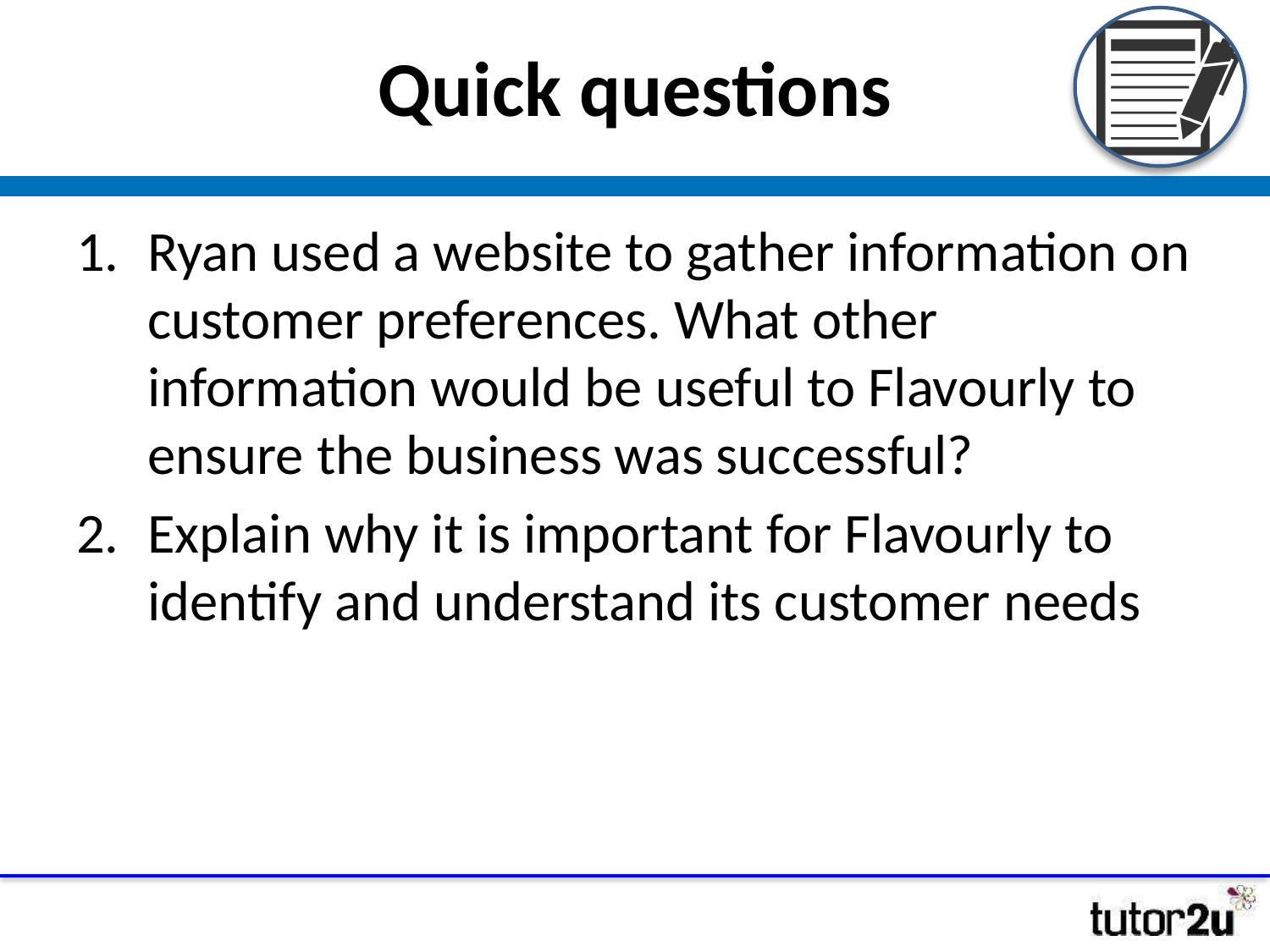

# Quick questions
Ryan used a website to gather information on customer preferences. What other information would be useful to Flavourly to ensure the business was successful?
Explain why it is important for Flavourly to identify and understand its customer needs